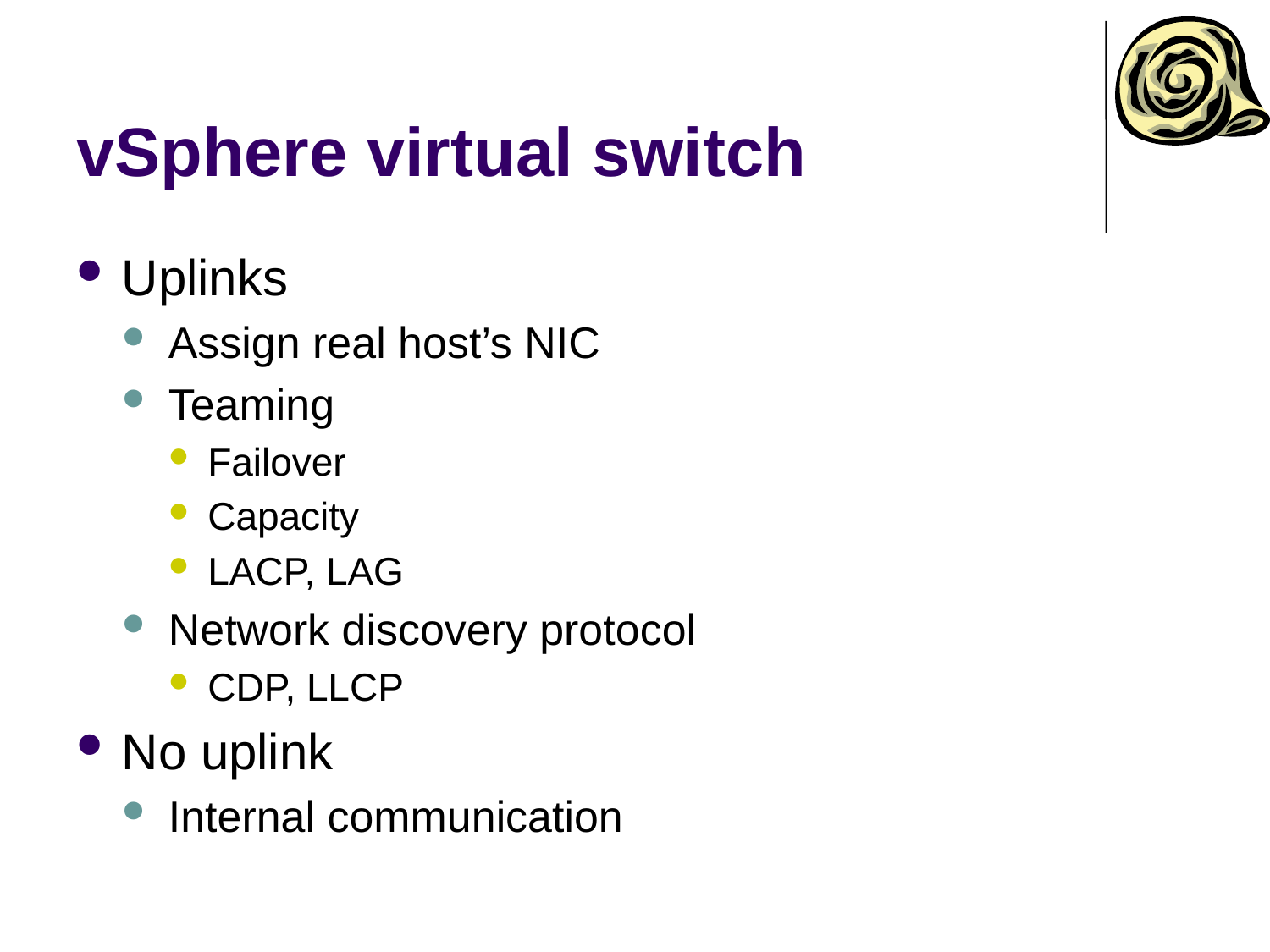

# vSphere virtual switch
Uplinks
Assign real host’s NIC
Teaming
Failover
Capacity
LACP, LAG
Network discovery protocol
CDP, LLCP
No uplink
Internal communication